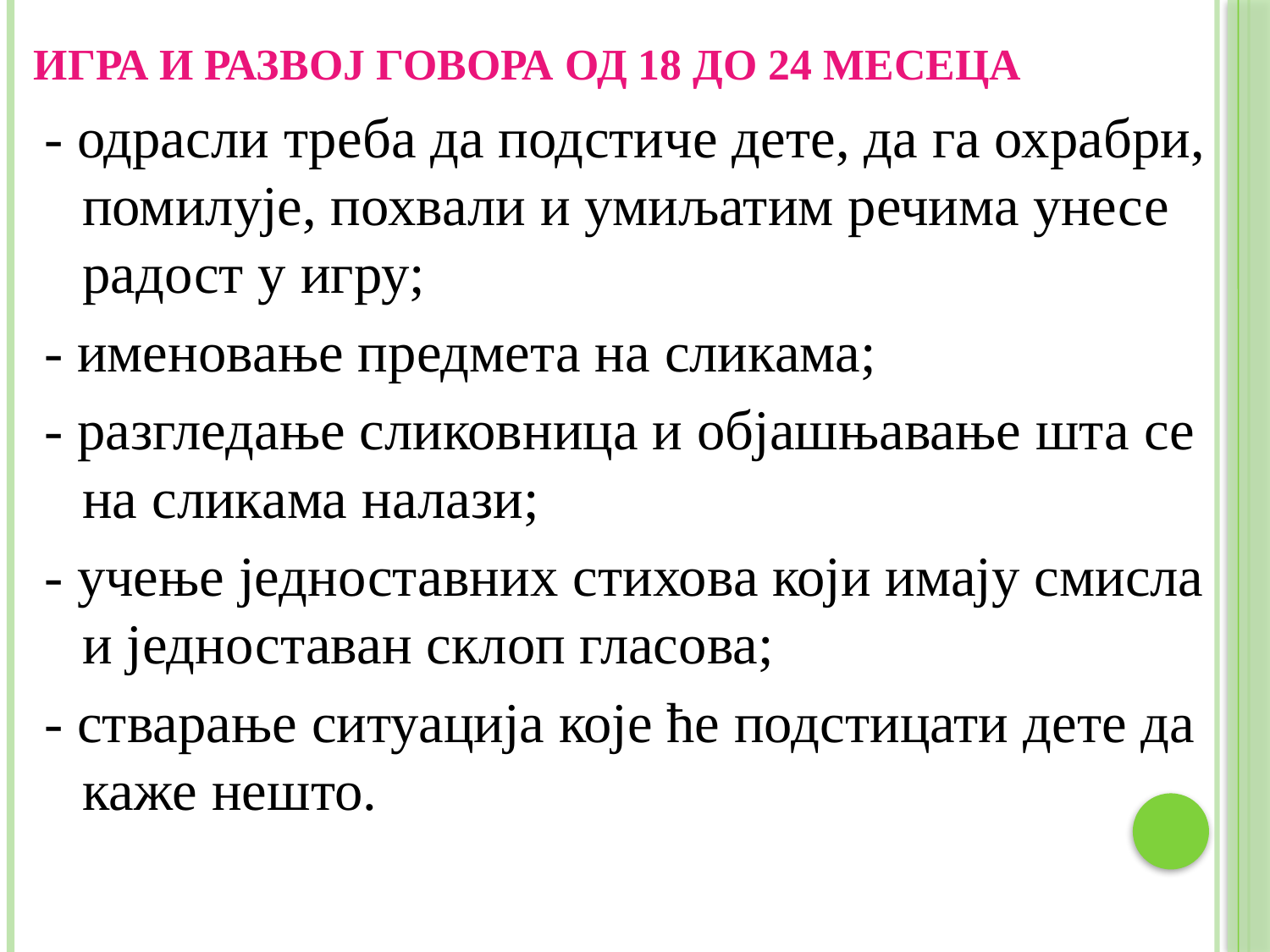

# Игра и развој говора од 18 до 24 месеца
- одрасли треба да подстиче дете, да га охрабри, помилује, похвали и умиљатим речима унесе радост у игру;
- именовање предмета на сликама;
- разгледање сликовница и објашњавање шта се на сликама налази;
- учење једноставних стихова који имају смисла и једноставан склоп гласова;
- стварање ситуација које ће подстицати дете да каже нешто.